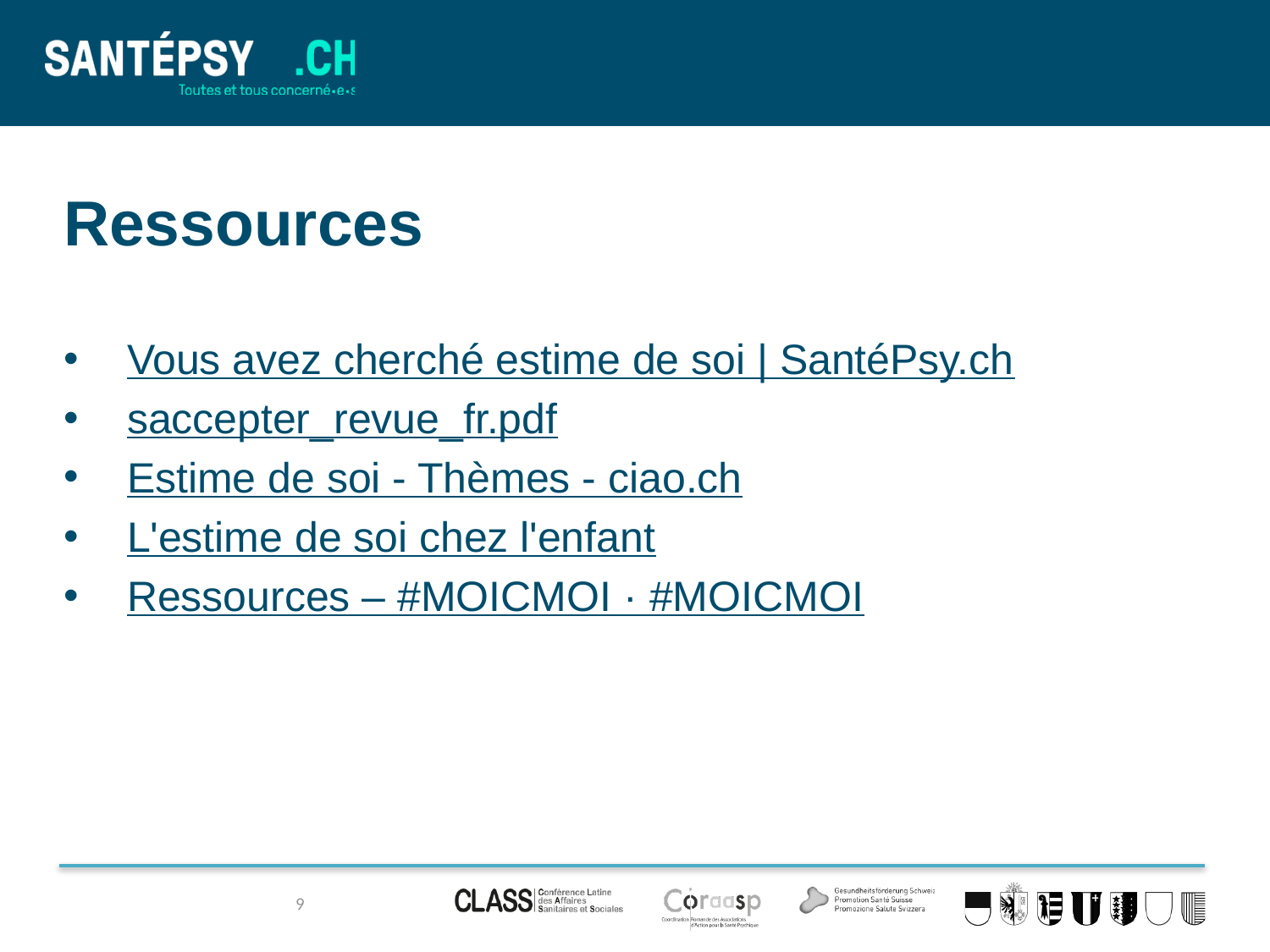

# Ressources
Vous avez cherché estime de soi | SantéPsy.ch
saccepter_revue_fr.pdf
Estime de soi - Thèmes - ciao.ch
L'estime de soi chez l'enfant
Ressources – #MOICMOI · #MOICMOI

9